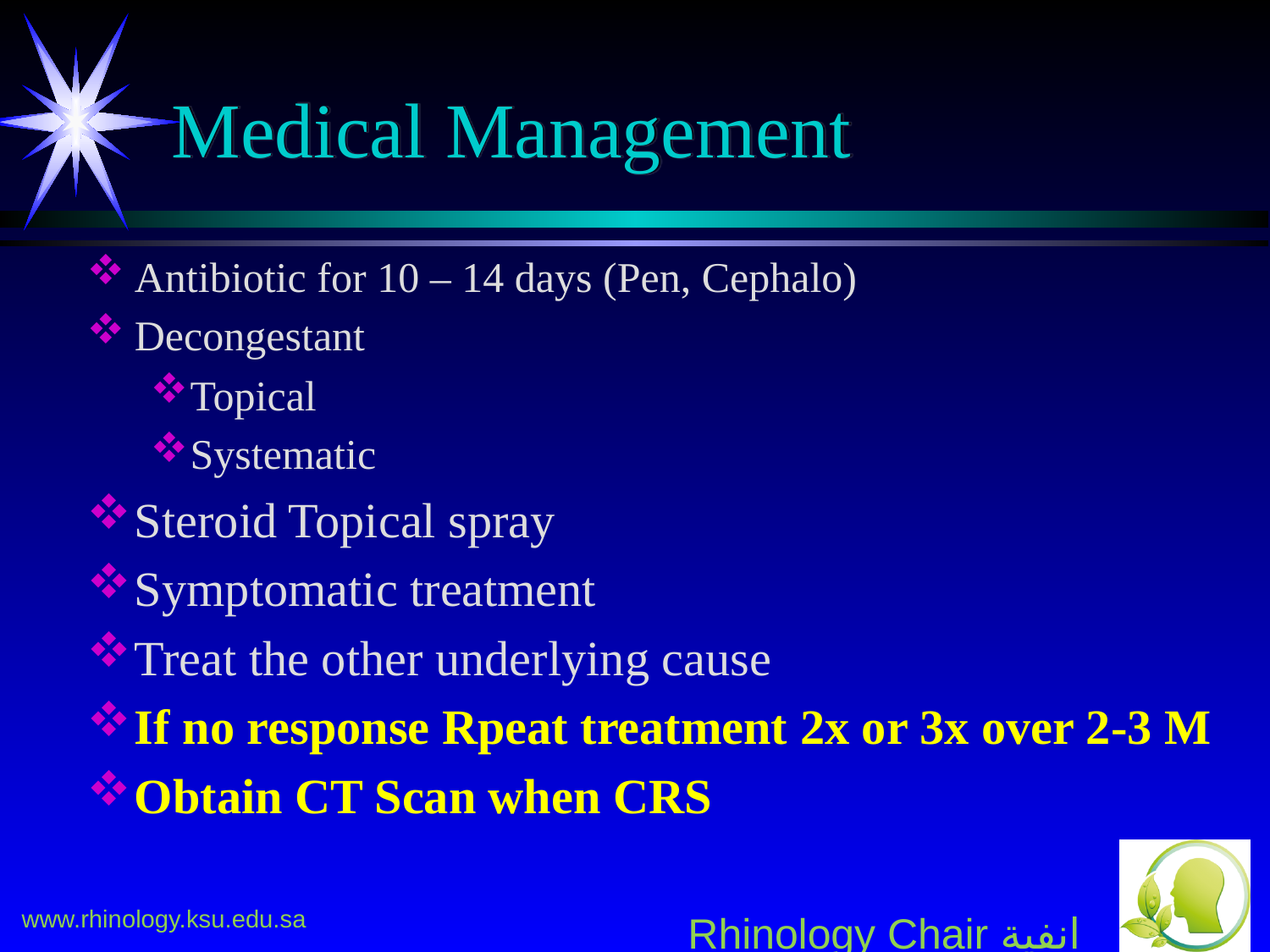

# Medical Management
Antibiotic for 10 – 14 days (Pen, Cephalo)
Decongestant
Topical
Systematic
Steroid Topical spray
Symptomatic treatment
Treat the other underlying cause
If no response Rpeat treatment 2x or 3x over 2-3 M
Obtain CT Scan when CRS